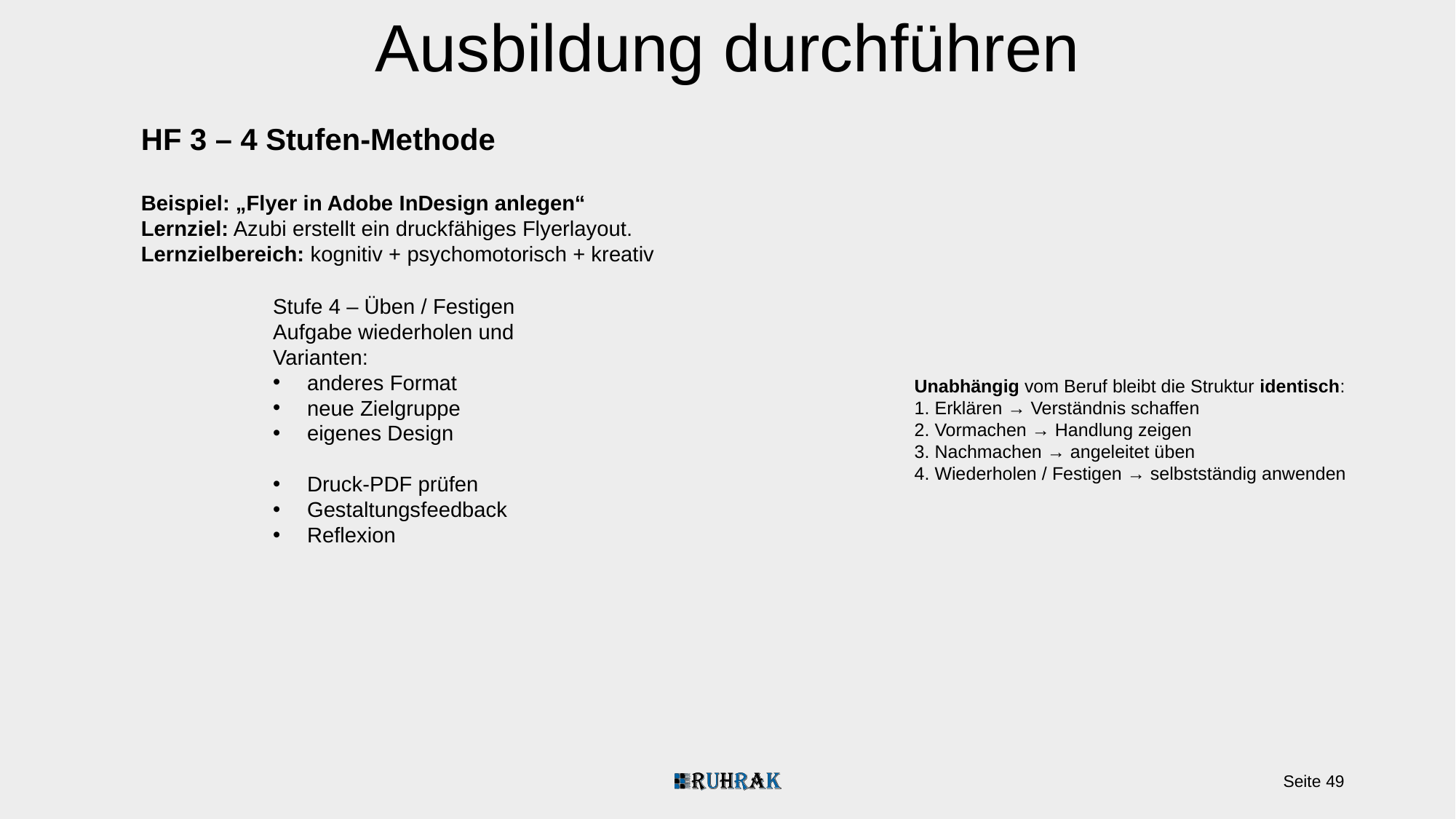

Ausbildung durchführen
HF 3 – 4 Stufen-Methode
Beispiel: „Flyer in Adobe InDesign anlegen“
Lernziel: Azubi erstellt ein druckfähiges Flyerlayout.
Lernzielbereich: kognitiv + psychomotorisch + kreativ
Stufe 4 – Üben / Festigen
Aufgabe wiederholen und
Varianten:
anderes Format
neue Zielgruppe
eigenes Design

Druck-PDF prüfen
Gestaltungsfeedback
Reflexion
Unabhängig vom Beruf bleibt die Struktur identisch:
1. Erklären → Verständnis schaffen
2. Vormachen → Handlung zeigen
3. Nachmachen → angeleitet üben
4. Wiederholen / Festigen → selbstständig anwenden
Seite 49